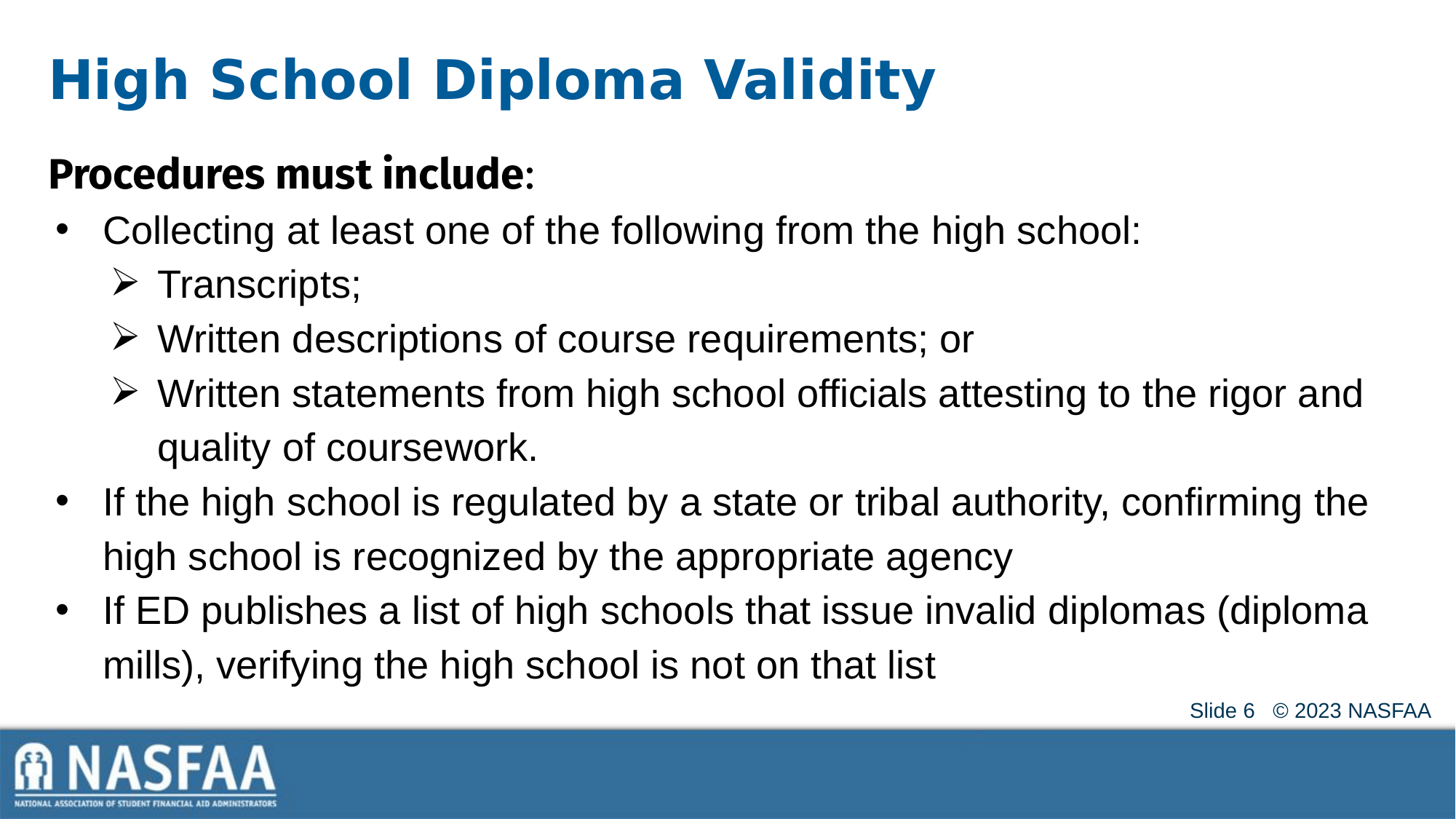

# High School Diploma Validity
Procedures must include:
Collecting at least one of the following from the high school:
Transcripts;
Written descriptions of course requirements; or
Written statements from high school officials attesting to the rigor and   quality of coursework.
If the high school is regulated by a state or tribal authority, confirming the high school is recognized by the appropriate agency
If ED publishes a list of high schools that issue invalid diplomas (diploma mills), verifying the high school is not on that list